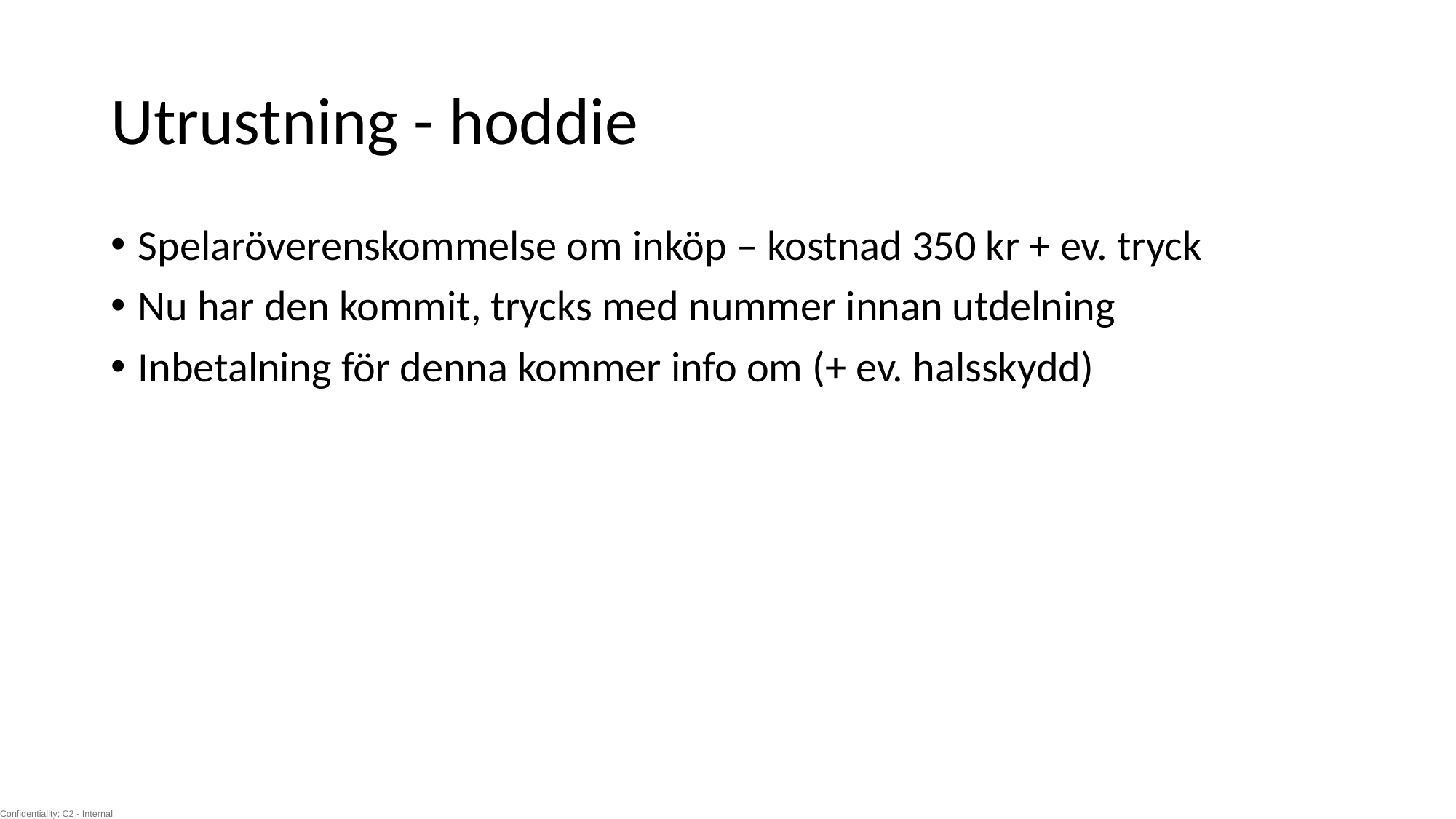

# Utrustning - hoddie
Spelaröverenskommelse om inköp – kostnad 350 kr + ev. tryck
Nu har den kommit, trycks med nummer innan utdelning
Inbetalning för denna kommer info om (+ ev. halsskydd)